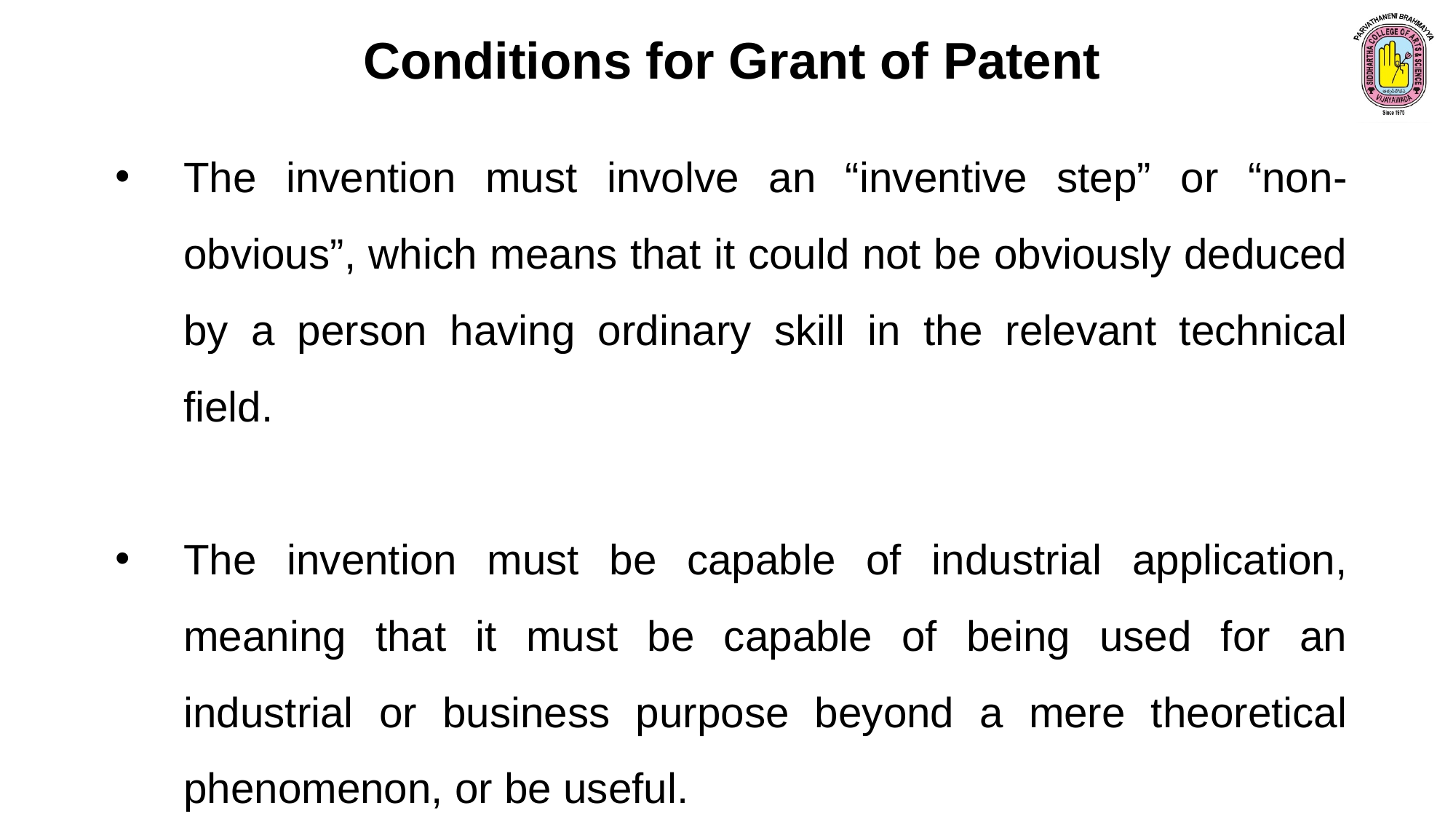

Conditions for Grant of Patent
The invention must involve an “inventive step” or “non-obvious”, which means that it could not be obviously deduced by a person having ordinary skill in the relevant technical field.

The invention must be capable of industrial application, meaning that it must be capable of being used for an industrial or business purpose beyond a mere theoretical phenomenon, or be useful.